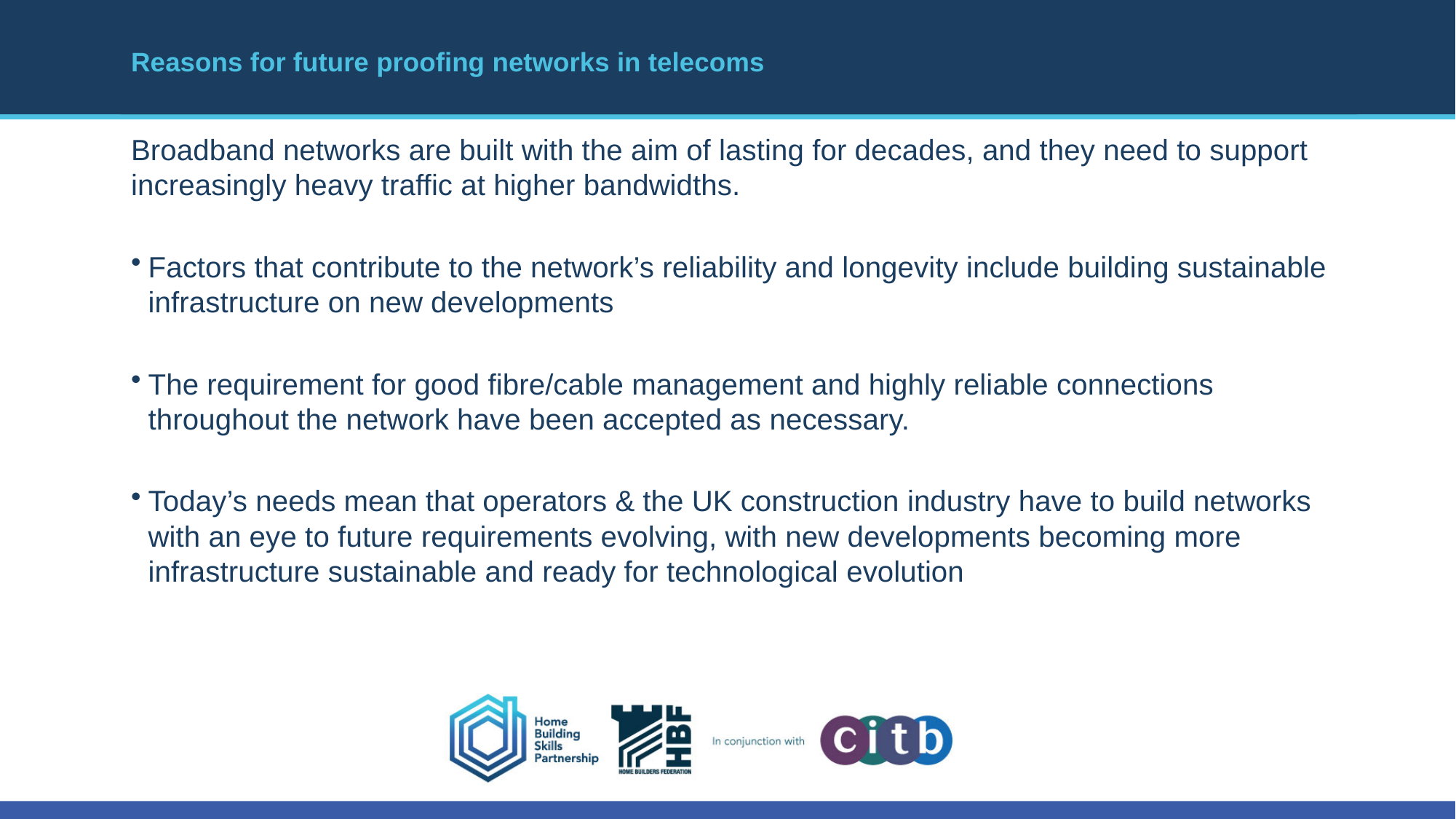

# Reasons for future proofing networks in telecoms
Broadband networks are built with the aim of lasting for decades, and they need to support increasingly heavy traffic at higher bandwidths.

Factors that contribute to the network’s reliability and longevity include building sustainable infrastructure on new developments

The requirement for good fibre/cable management and highly reliable connections throughout the network have been accepted as necessary.

Today’s needs mean that operators & the UK construction industry have to build networks with an eye to future requirements evolving, with new developments becoming more infrastructure sustainable and ready for technological evolution